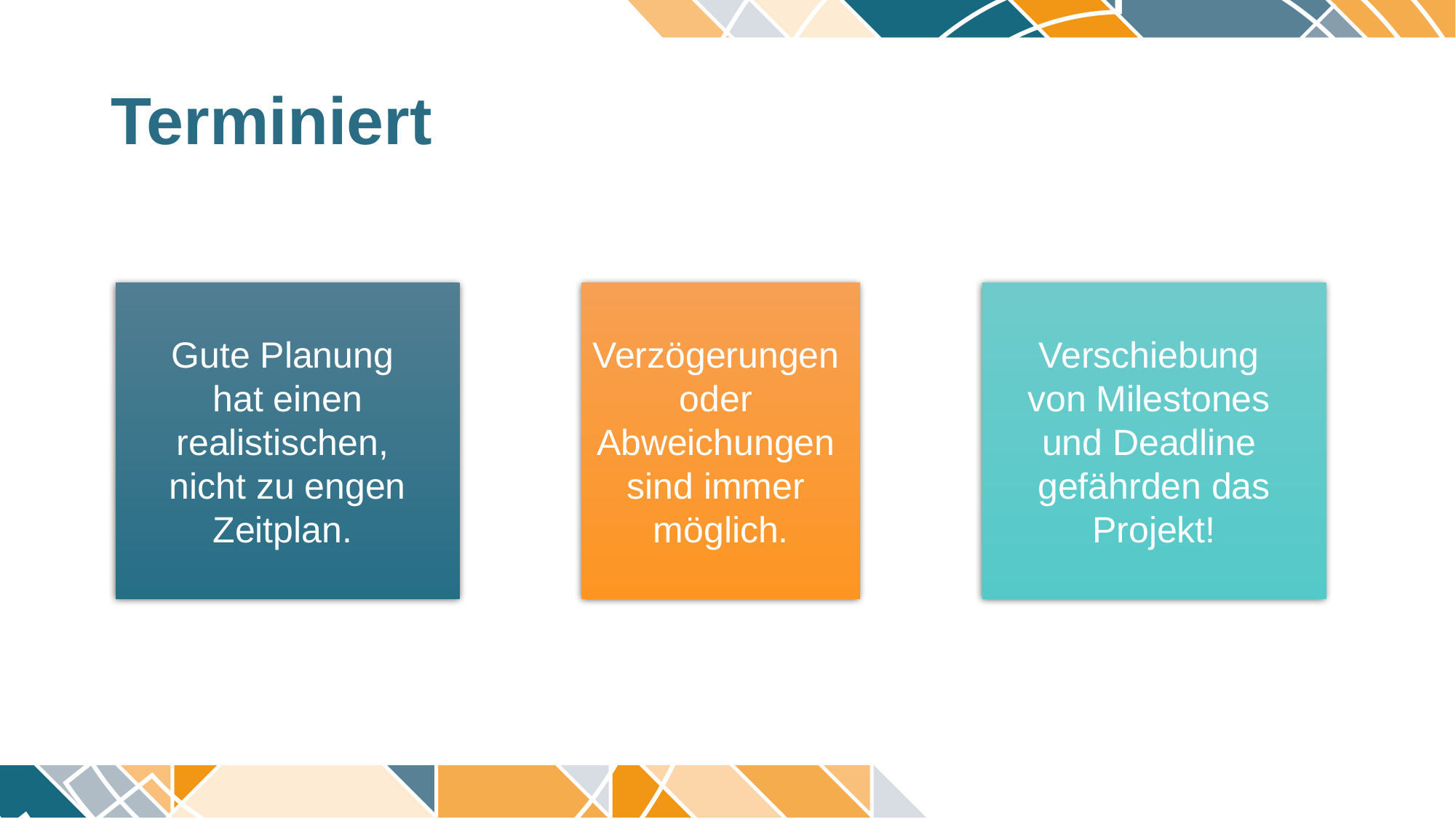

# Terminiert

Gute Planung
hat einen realistischen,
nicht zu engen Zeitplan.

Verzögerungen
oder
Abweichungen
sind immer
möglich.

Verschiebung
von Milestones
und Deadline
gefährden das Projekt!